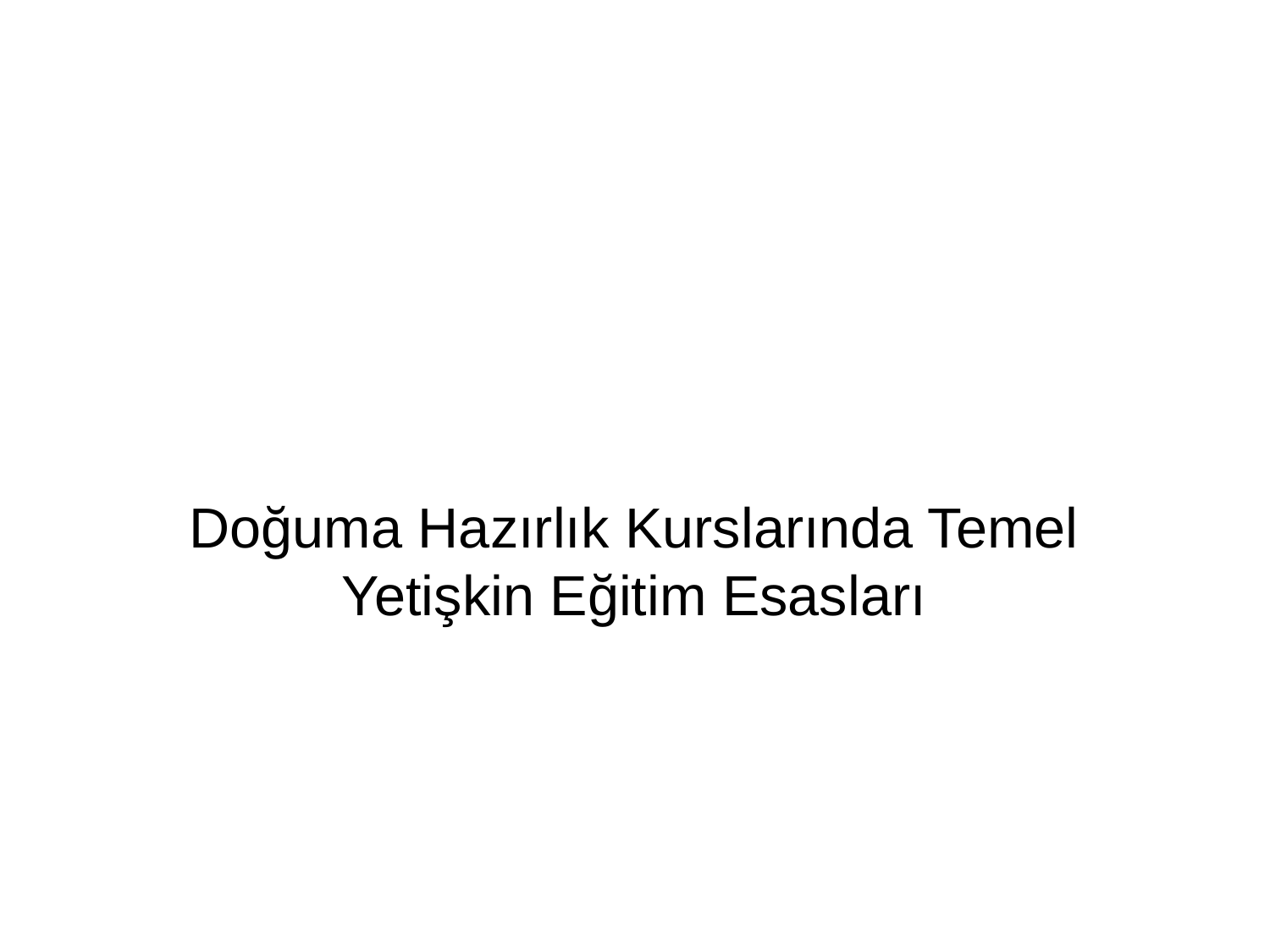

# Doğuma Hazırlık Kurslarında Temel Yetişkin Eğitim Esasları